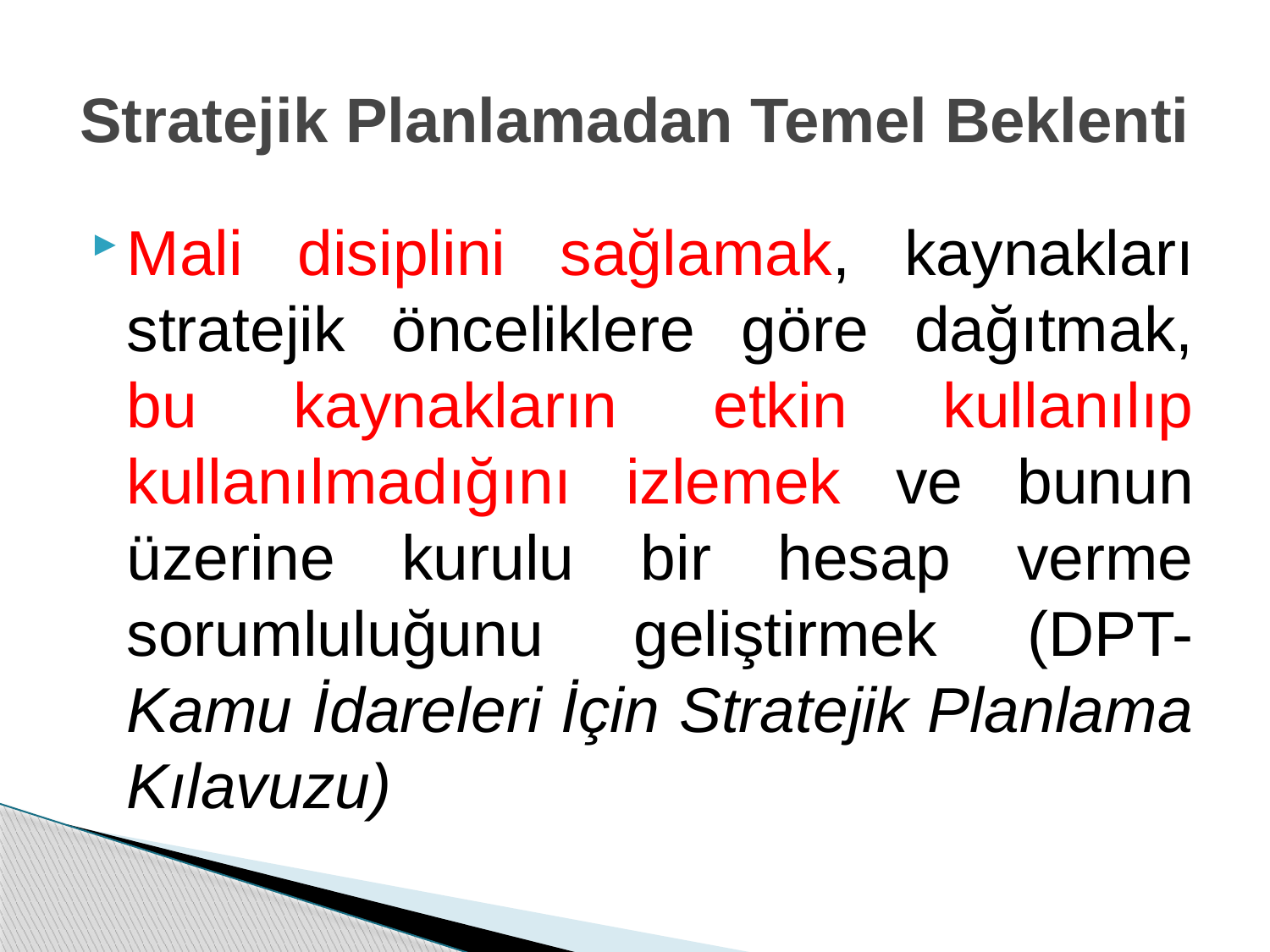

# Stratejik Planlamadan Temel Beklenti
Mali disiplini sağlamak, kaynakları stratejik önceliklere göre dağıtmak, bu kaynakların etkin kullanılıp kullanılmadığını izlemek ve bunun üzerine kurulu bir hesap verme sorumluluğunu geliştirmek (DPT-Kamu İdareleri İçin Stratejik Planlama Kılavuzu)